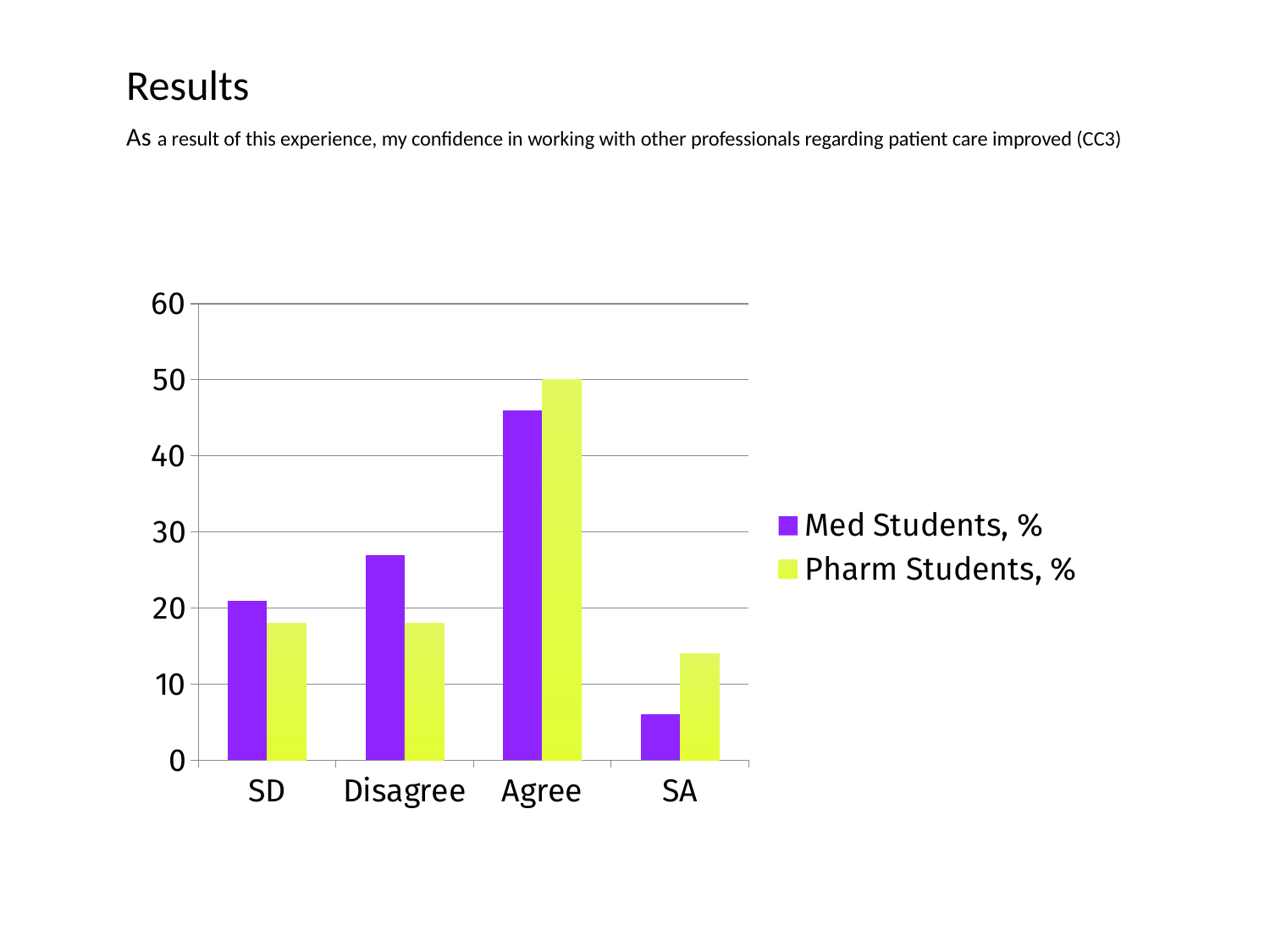

# Results As a result of this experience, my confidence in working with other professionals regarding patient care improved (CC3)

### Chart

| Category | Med Students, % | Pharm Students, % |
|---|---|---|
| SD | 21.0 | 18.0 |
| Disagree | 27.0 | 18.0 |
| Agree | 46.0 | 50.0 |
| SA | 6.0 | 14.0 |
P=.061, T=-1.89